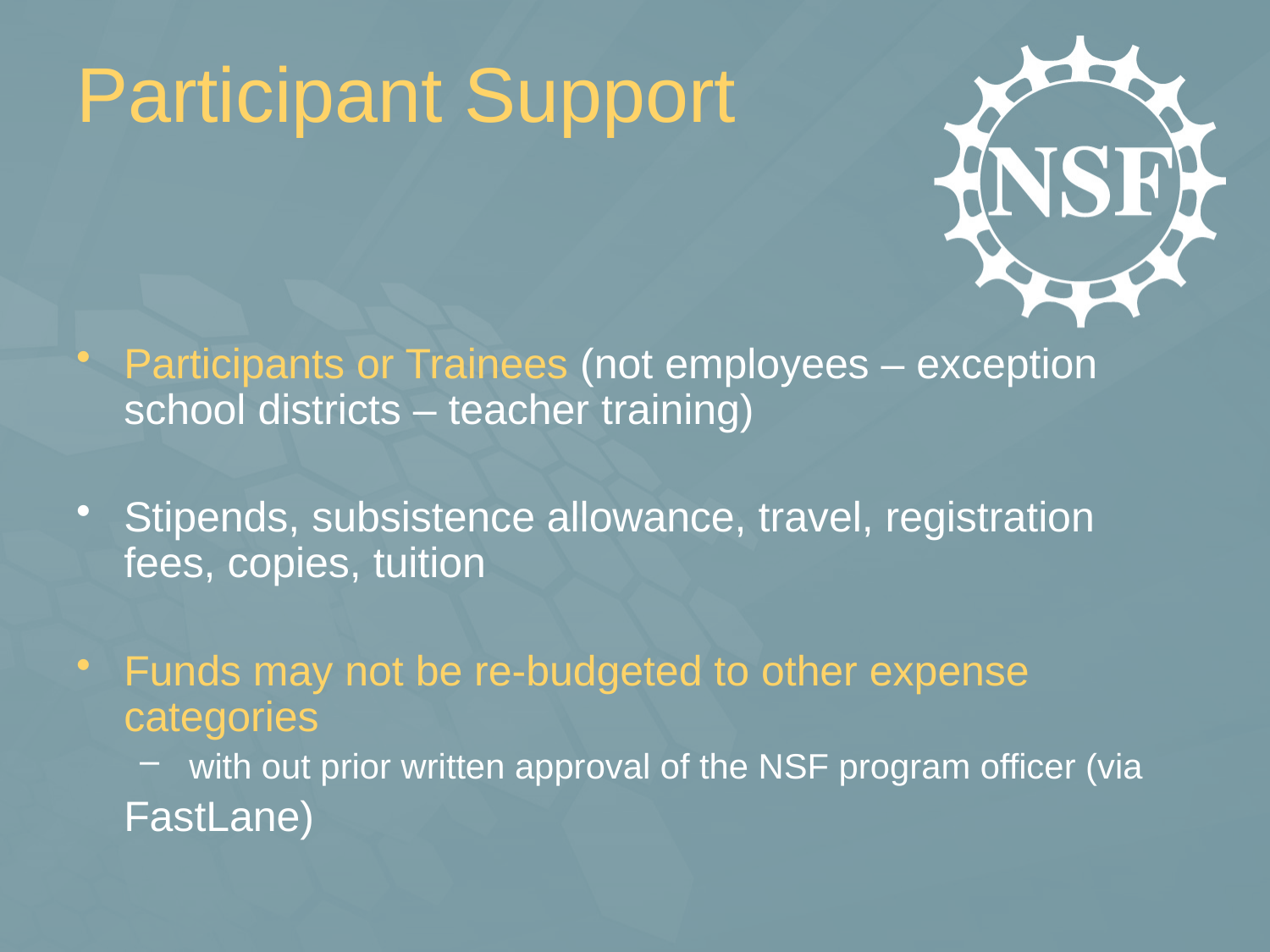

# Participant Support

Participants or Trainees (not employees – exception school districts – teacher training)

Stipends, subsistence allowance, travel, registration fees, copies, tuition

Funds may not be re-budgeted to other expense categories
 with out prior written approval of the NSF program officer (via
	FastLane)